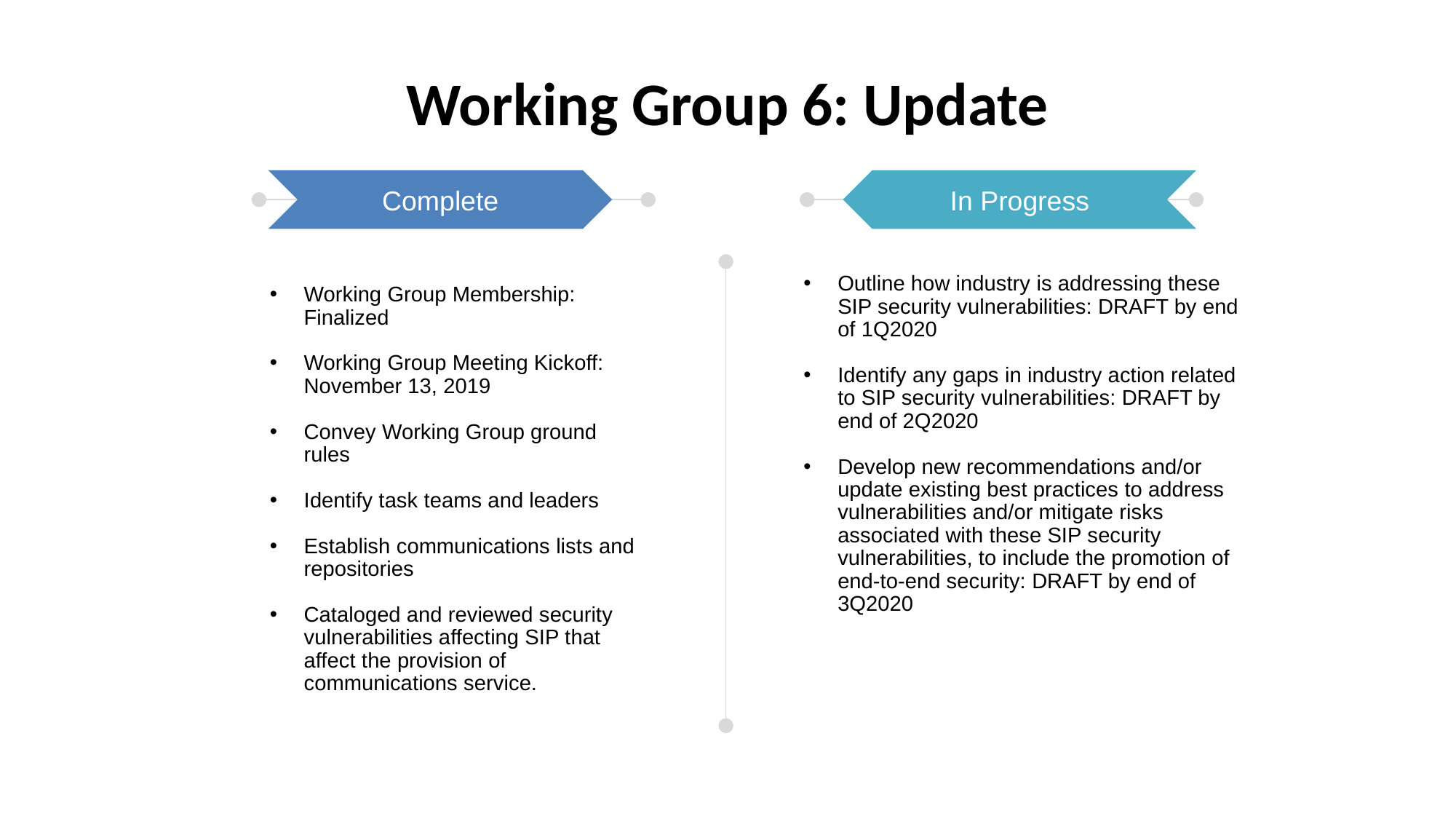

# Working Group 6: Update
Complete
In Progress
Outline how industry is addressing these SIP security vulnerabilities: DRAFT by end of 1Q2020

Identify any gaps in industry action related to SIP security vulnerabilities: DRAFT by end of 2Q2020

Develop new recommendations and/or update existing best practices to address vulnerabilities and/or mitigate risks associated with these SIP security vulnerabilities, to include the promotion of end-to-end security: DRAFT by end of 3Q2020

Working Group Membership: Finalized

Working Group Meeting Kickoff: November 13, 2019

Convey Working Group ground rules

Identify task teams and leaders

Establish communications lists and repositories

Cataloged and reviewed security vulnerabilities affecting SIP that affect the provision of communications service.